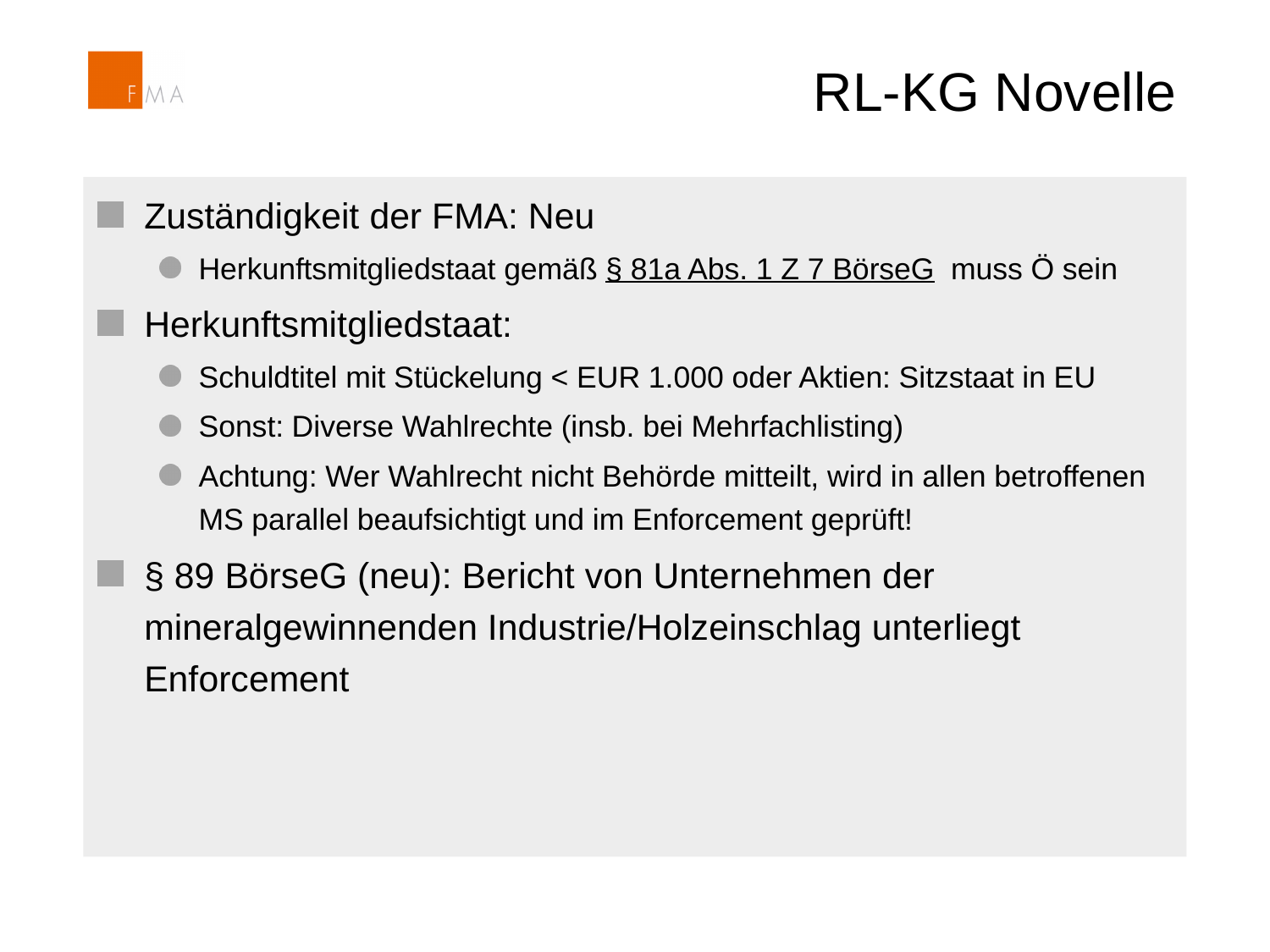

# RL-KG Novelle
Zuständigkeit der FMA: Neu
Herkunftsmitgliedstaat gemäß § 81a Abs. 1 Z 7 BörseG  muss Ö sein
Herkunftsmitgliedstaat:
Schuldtitel mit Stückelung < EUR 1.000 oder Aktien: Sitzstaat in EU
Sonst: Diverse Wahlrechte (insb. bei Mehrfachlisting)
Achtung: Wer Wahlrecht nicht Behörde mitteilt, wird in allen betroffenen MS parallel beaufsichtigt und im Enforcement geprüft!
§ 89 BörseG (neu): Bericht von Unternehmen der mineralgewinnenden Industrie/Holzeinschlag unterliegt Enforcement